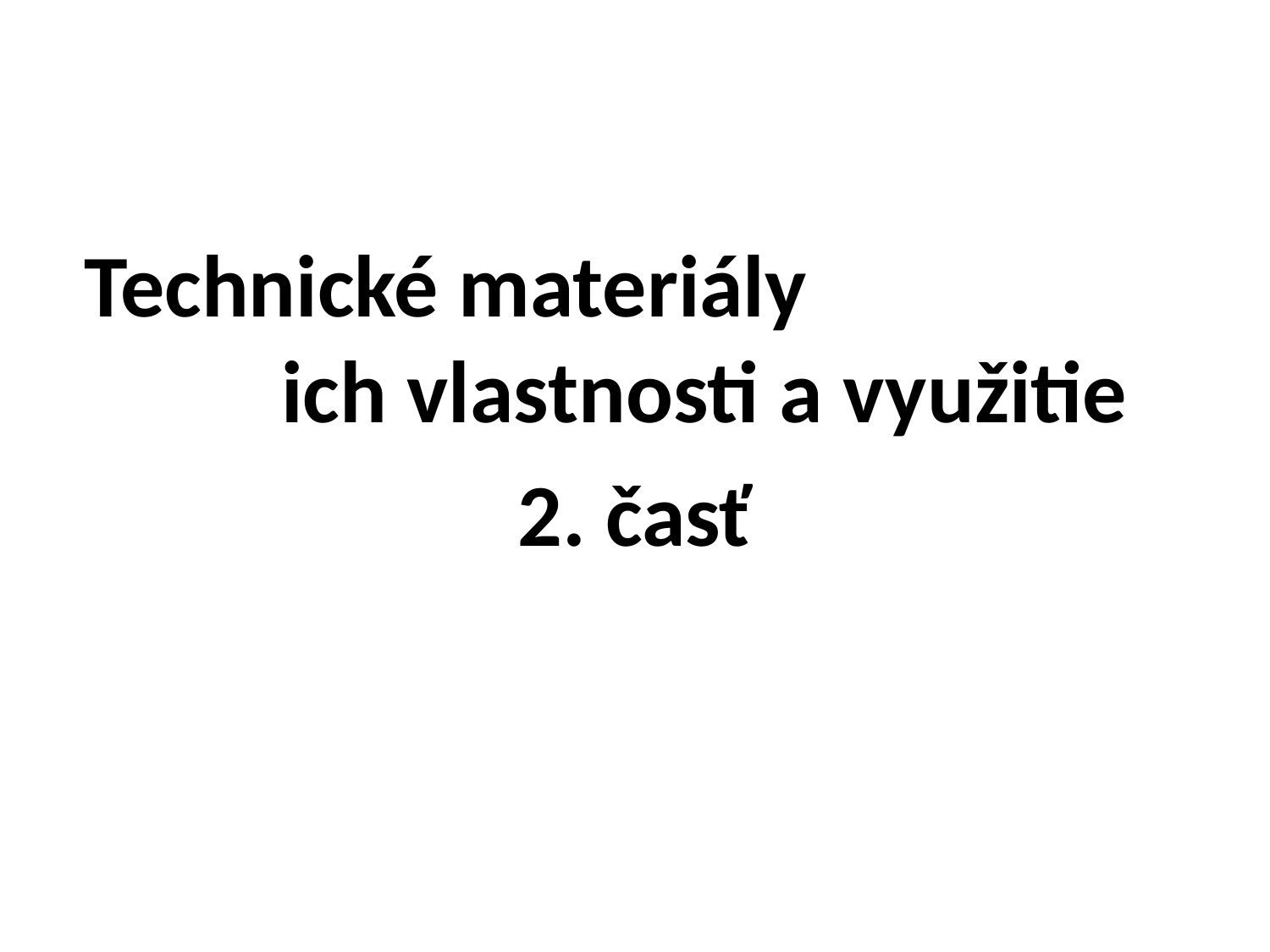

#
Technické materiály                           ich vlastnosti a využitie
2. časť